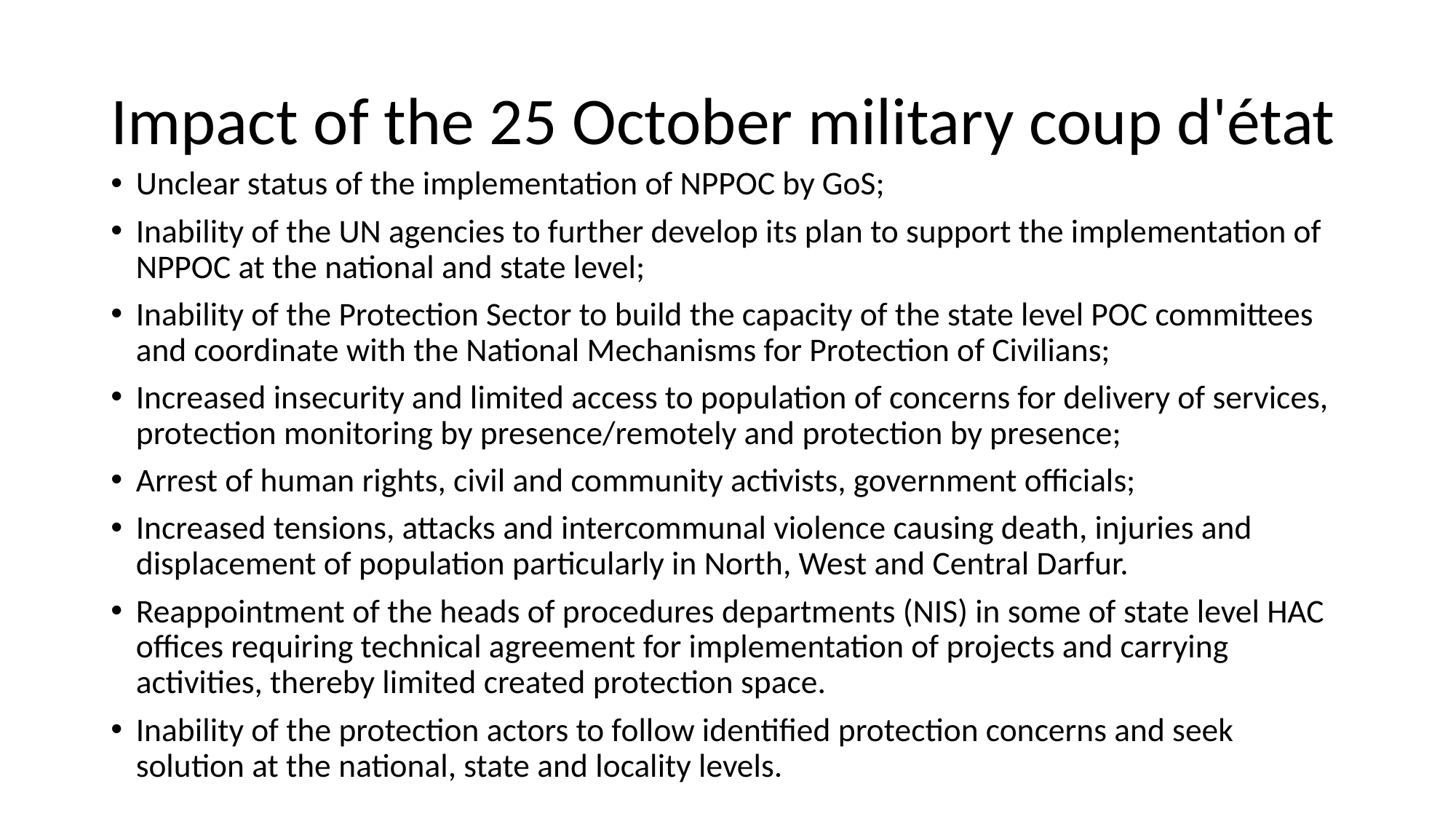

# Impact of the 25 October military coup d'état
Unclear status of the implementation of NPPOC by GoS;
Inability of the UN agencies to further develop its plan to support the implementation of NPPOC at the national and state level;
Inability of the Protection Sector to build the capacity of the state level POC committees and coordinate with the National Mechanisms for Protection of Civilians;
Increased insecurity and limited access to population of concerns for delivery of services, protection monitoring by presence/remotely and protection by presence;
Arrest of human rights, civil and community activists, government officials;
Increased tensions, attacks and intercommunal violence causing death, injuries and displacement of population particularly in North, West and Central Darfur.
Reappointment of the heads of procedures departments (NIS) in some of state level HAC offices requiring technical agreement for implementation of projects and carrying activities, thereby limited created protection space.
Inability of the protection actors to follow identified protection concerns and seek solution at the national, state and locality levels.